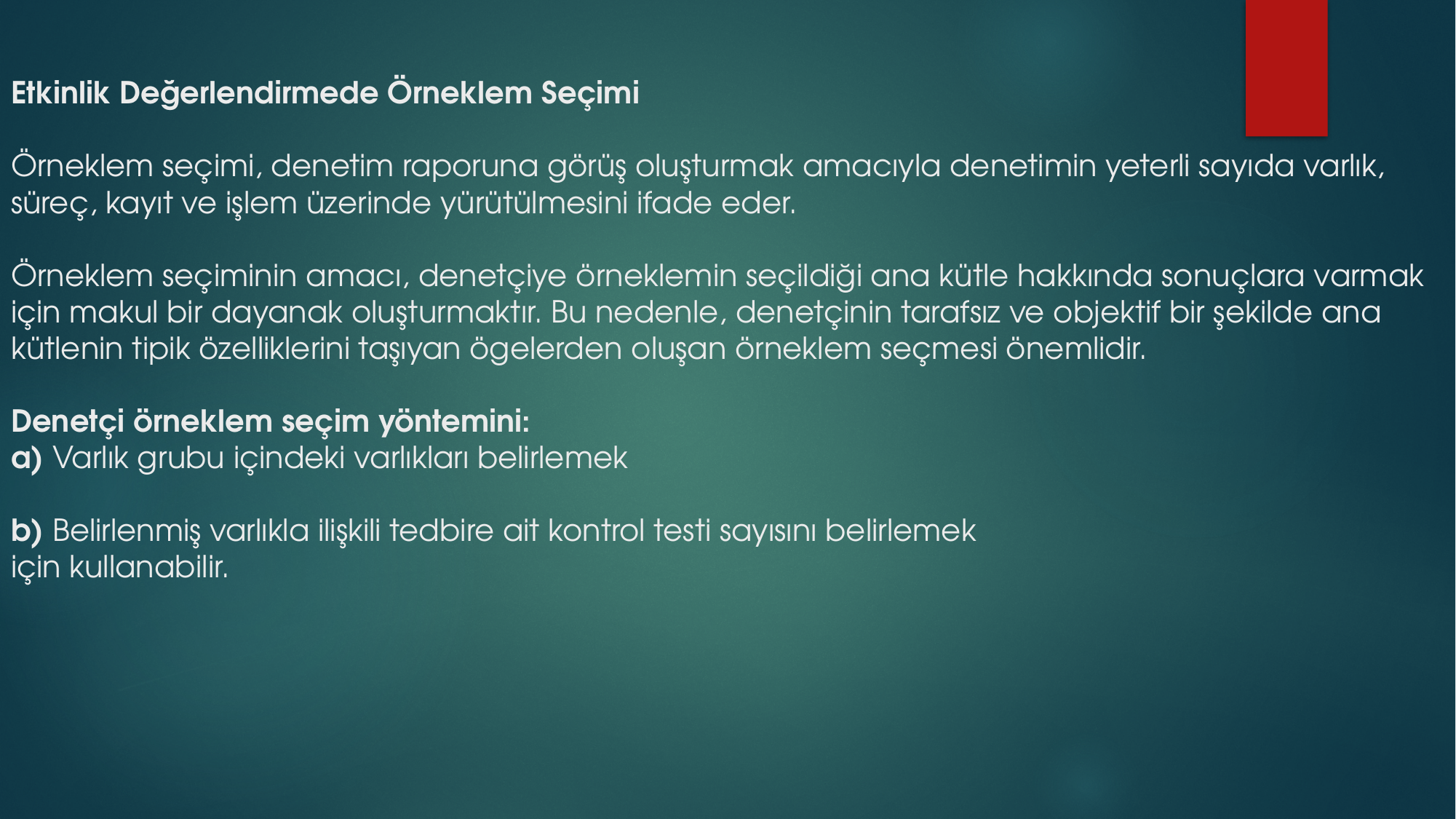

# Etkinlik Değerlendirmede Örneklem Seçimi Örneklem seçimi, denetim raporuna görüş oluşturmak amacıyla denetimin yeterli sayıda varlık, süreç, kayıt ve işlem üzerinde yürütülmesini ifade eder. Örneklem seçiminin amacı, denetçiye örneklemin seçildiği ana kütle hakkında sonuçlara varmak için makul bir dayanak oluşturmaktır. Bu nedenle, denetçinin tarafsız ve objektif bir şekilde ana kütlenin tipik özelliklerini taşıyan ögelerden oluşan örneklem seçmesi önemlidir. Denetçi örneklem seçim yöntemini: a) Varlık grubu içindeki varlıkları belirlemek b) Belirlenmiş varlıkla ilişkili tedbire ait kontrol testi sayısını belirlemek için kullanabilir.